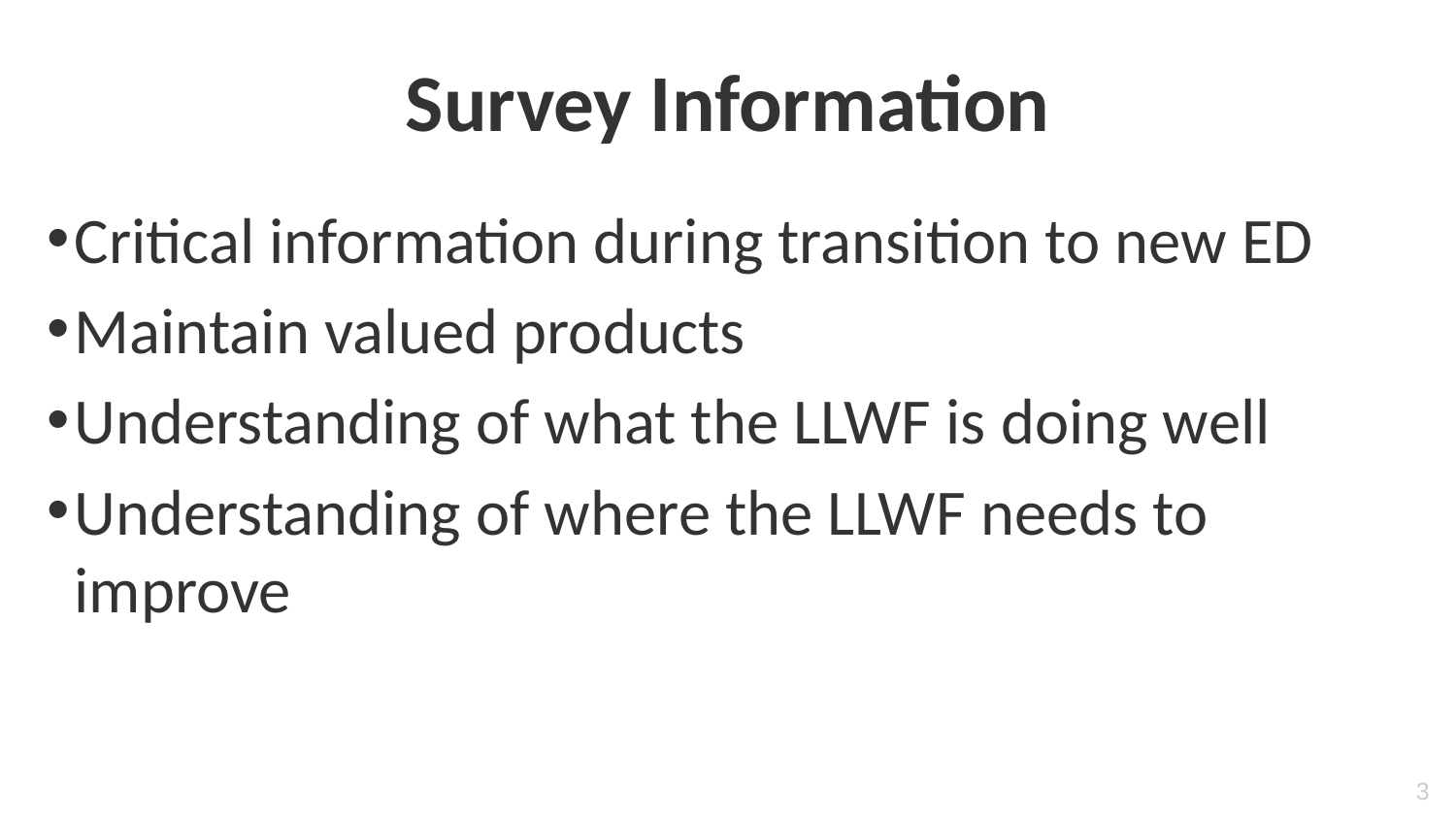

# Survey Information
Critical information during transition to new ED
Maintain valued products
Understanding of what the LLWF is doing well
Understanding of where the LLWF needs to improve

10/28/19
3